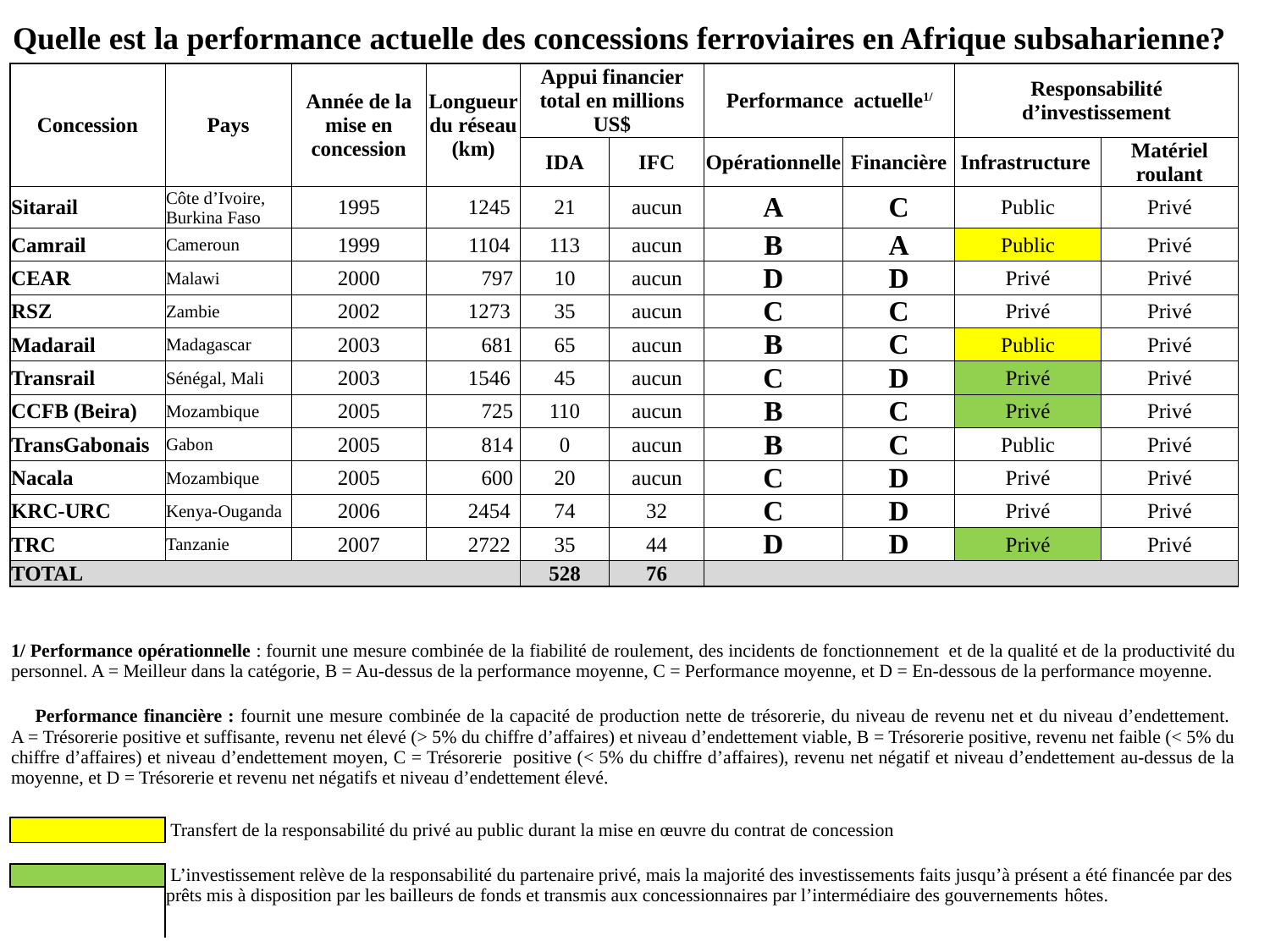

Quelle est la performance actuelle des concessions ferroviaires en Afrique subsaharienne?
|  |  |  |  |  |  |  |  |  |  |  |  |  |  |  |  |
| --- | --- | --- | --- | --- | --- | --- | --- | --- | --- | --- | --- | --- | --- | --- | --- |
|  | Concession | Pays |  | Année de la mise en concession |  | Longueur du réseau (km) |  | Appui financier total en millions US$ |  | Performance actuelle1/ |  |  | Responsabilité d’investissement |  |  |
|  |  |  |  |  |  |  |  |  |  |  |  |  |  |  |  |
|  |  |  |  |  |  |  |  | IDA | IFC | Opérationnelle |  | Financière | Infrastructure | Matériel roulant |  |
|  | Sitarail | Côte d’Ivoire, Burkina Faso |  | 1995 |  | 1245 |  | 21 | aucun | A |  | C | Public | Privé |  |
|  | Camrail | Cameroun |  | 1999 |  | 1104 |  | 113 | aucun | B |  | A | Public | Privé |  |
|  | CEAR | Malawi |  | 2000 |  | 797 |  | 10 | aucun | D |  | D | Privé | Privé |  |
|  | RSZ | Zambie |  | 2002 |  | 1273 |  | 35 | aucun | C |  | C | Privé | Privé |  |
|  | Madarail | Madagascar |  | 2003 |  | 681 |  | 65 | aucun | B |  | C | Public | Privé |  |
|  | Transrail | Sénégal, Mali |  | 2003 |  | 1546 |  | 45 | aucun | C |  | D | Privé | Privé |  |
|  | CCFB (Beira) | Mozambique |  | 2005 |  | 725 |  | 110 | aucun | B |  | C | Privé | Privé |  |
|  | TransGabonais | Gabon |  | 2005 |  | 814 |  | 0 | aucun | B |  | C | Public | Privé |  |
|  | Nacala | Mozambique |  | 2005 |  | 600 |  | 20 | aucun | C |  | D | Privé | Privé |  |
|  | KRC-URC | Kenya-Ouganda |  | 2006 |  | 2454 |  | 74 | 32 | C |  | D | Privé | Privé |  |
|  | TRC | Tanzanie |  | 2007 |  | 2722 |  | 35 | 44 | D |  | D | Privé | Privé |  |
|  | TOTAL |  |  |  |  |  |  | 528 | 76 |  |  |  |  |  |  |
|  |  |  |  |  |  |  |  |  |  |  |  |  |  |  |  |
|  | 1/ Performance opérationnelle : fournit une mesure combinée de la fiabilité de roulement, des incidents de fonctionnement et de la qualité et de la productivité du personnel. A = Meilleur dans la catégorie, B = Au-dessus de la performance moyenne, C = Performance moyenne, et D = En-dessous de la performance moyenne. |  |  |  |  |  |  |  |  |  |  |  |  |  |  |
|  | Performance financière : fournit une mesure combinée de la capacité de production nette de trésorerie, du niveau de revenu net et du niveau d’endettement. A = Trésorerie positive et suffisante, revenu net élevé (> 5% du chiffre d’affaires) et niveau d’endettement viable, B = Trésorerie positive, revenu net faible (< 5% du chiffre d’affaires) et niveau d’endettement moyen, C = Trésorerie positive (< 5% du chiffre d’affaires), revenu net négatif et niveau d’endettement au-dessus de la moyenne, et D = Trésorerie et revenu net négatifs et niveau d’endettement élevé. |  |  |  |  |  |  |  |  |  |  |  |  |  |  |
|  |  |  |  |  |  |  |  |  |  |  |  |  |  |  |  |
|  |  | Transfert de la responsabilité du privé au public durant la mise en œuvre du contrat de concession |  |  |  |  |  |  |  |  |  |  |  |  |  |
|  |  |  |  |  |  |  |  |  |  |  |  |  |  |  |  |
|  |  | L’investissement relève de la responsabilité du partenaire privé, mais la majorité des investissements faits jusqu’à présent a été financée par des prêts mis à disposition par les bailleurs de fonds et transmis aux concessionnaires par l’intermédiaire des gouvernements hôtes. |  |  |  |  |  |  |  |  |  |  |  |  |  |
|  |  |  |  |  |  |  |  |  |  |  |  |  |  |  |  |
|  |  |  |  |  |  |  |  |  |  |  |  |  |  |  |  |